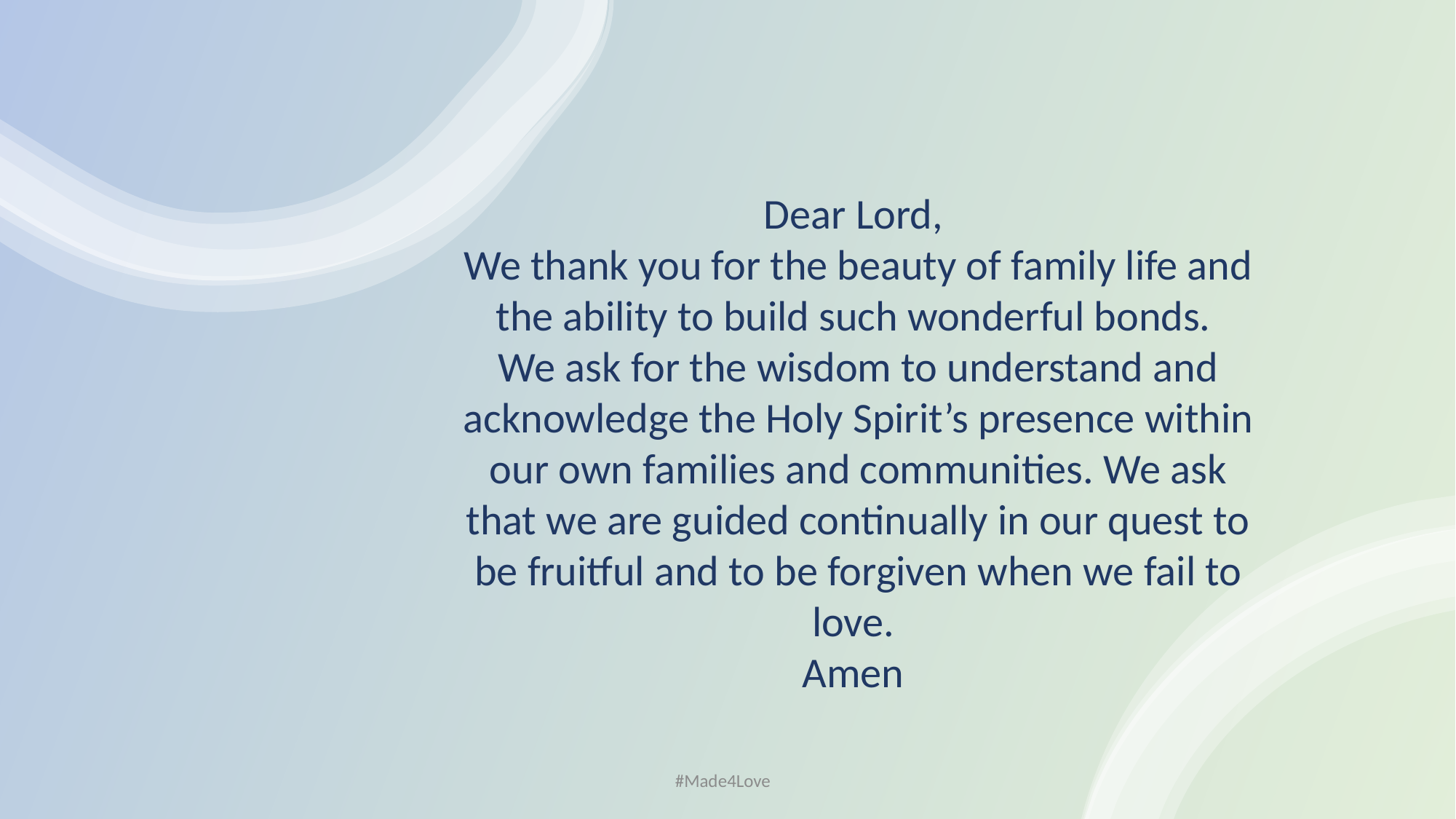

#
Dear Lord,
We thank you for the beauty of family life and the ability to build such wonderful bonds.
We ask for the wisdom to understand and acknowledge the Holy Spirit’s presence within our own families and communities. We ask that we are guided continually in our quest to be fruitful and to be forgiven when we fail to love.
Amen

#Made4Love